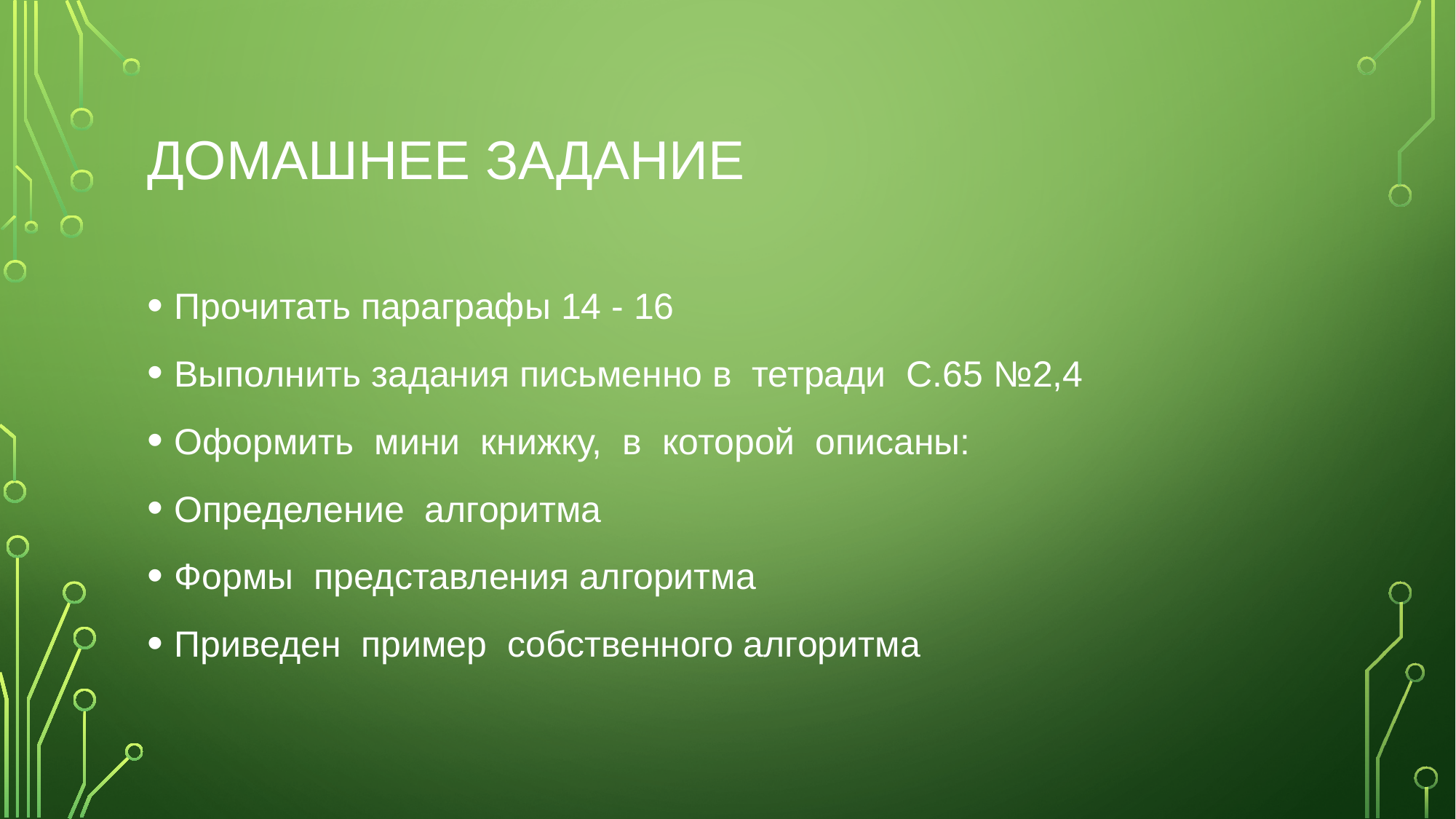

# Домашнее задание
Прочитать параграфы 14 - 16
Выполнить задания письменно в  тетради  С.65 №2,4
Оформить  мини  книжку,  в  которой  описаны:
Определение  алгоритма
Формы  представления алгоритма
Приведен  пример  собственного алгоритма